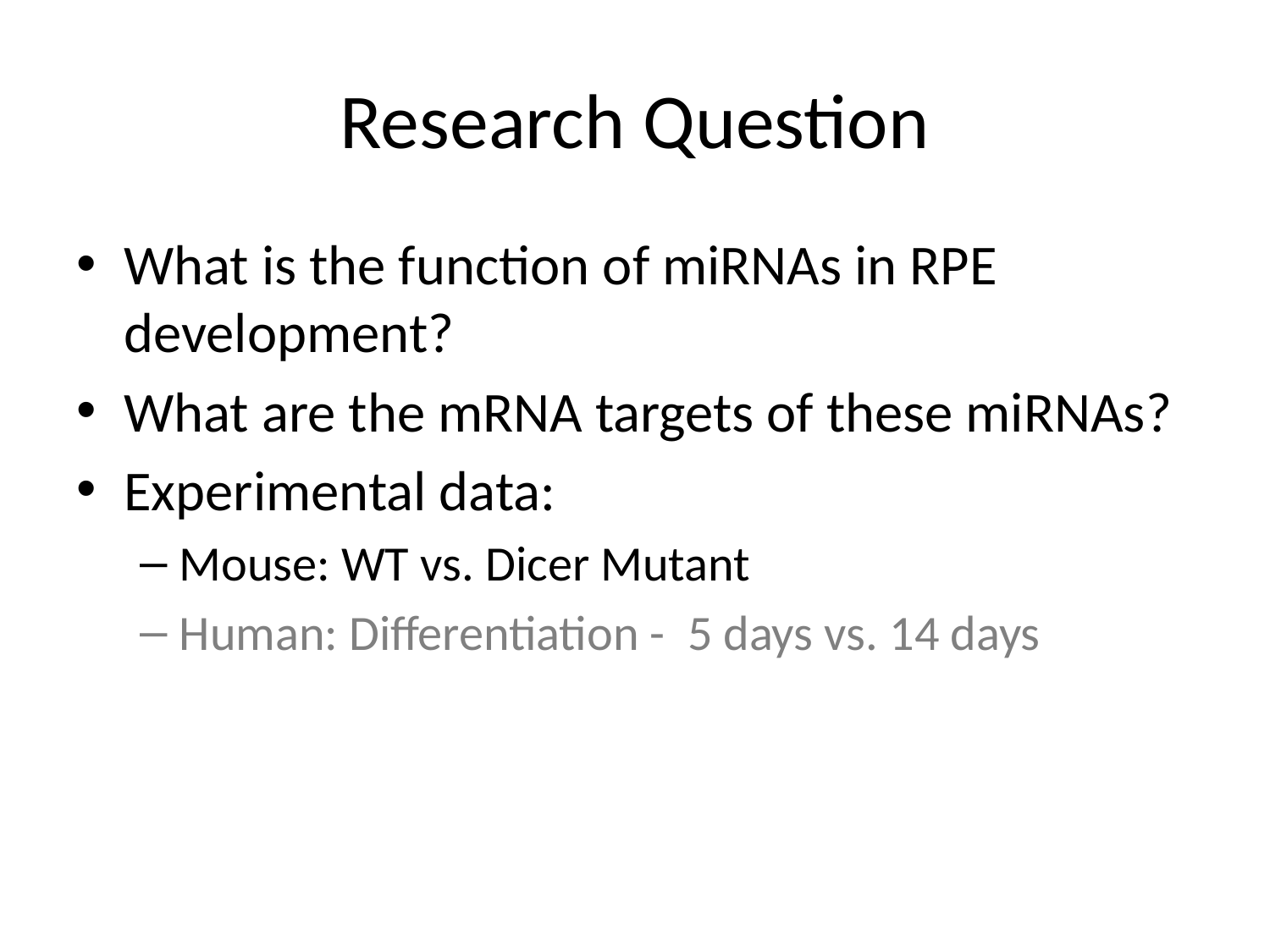

# Research Question
What is the function of miRNAs in RPE development?
What are the mRNA targets of these miRNAs?
Experimental data:
Mouse: WT vs. Dicer Mutant
Human: Differentiation -  5 days vs. 14 days